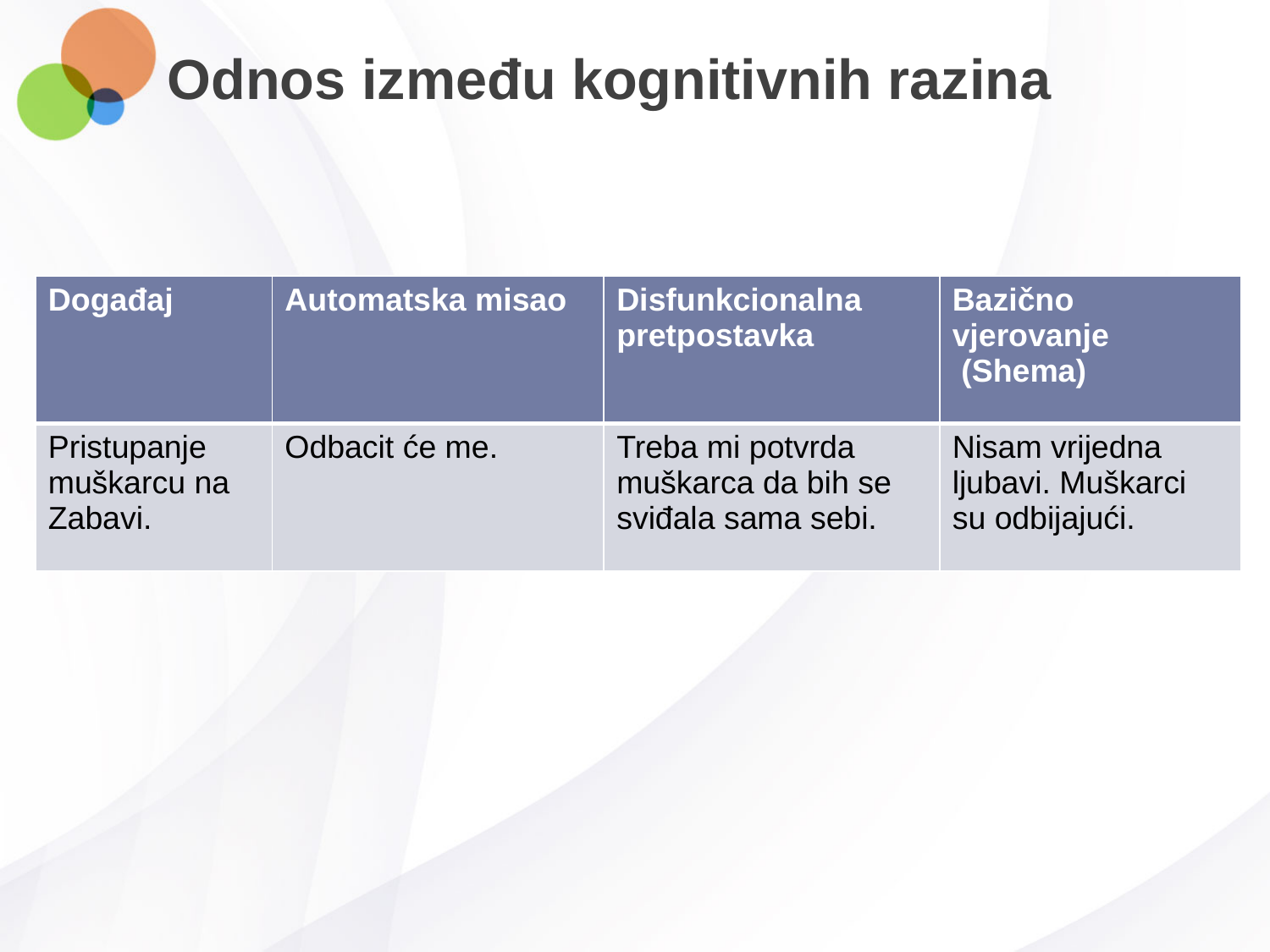

# Odnos između kognitivnih razina
| Događaj | Automatska misao | Disfunkcionalna pretpostavka | Bazično vjerovanje (Shema) |
| --- | --- | --- | --- |
| Pristupanje muškarcu na Zabavi. | Odbacit će me. | Treba mi potvrda muškarca da bih se sviđala sama sebi. | Nisam vrijedna ljubavi. Muškarci su odbijajući. |